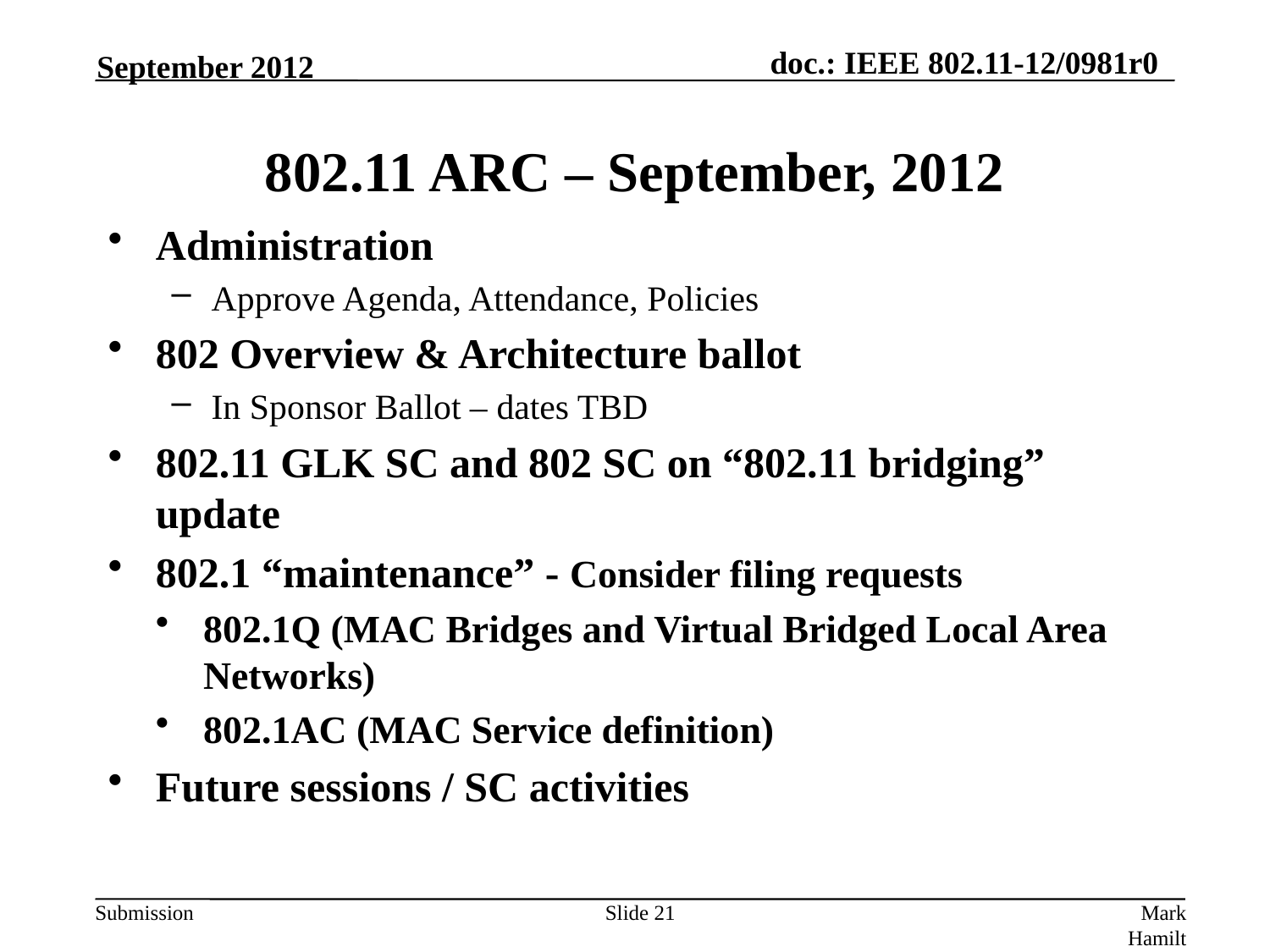

September 2012
# 802.11 ARC – September, 2012
Administration
Approve Agenda, Attendance, Policies
802 Overview & Architecture ballot
In Sponsor Ballot – dates TBD
802.11 GLK SC and 802 SC on “802.11 bridging” update
802.1 “maintenance” - Consider filing requests
802.1Q (MAC Bridges and Virtual Bridged Local Area Networks)
802.1AC (MAC Service definition)
Future sessions / SC activities
Slide 21
Mark Hamilton, Polycom, Inc.